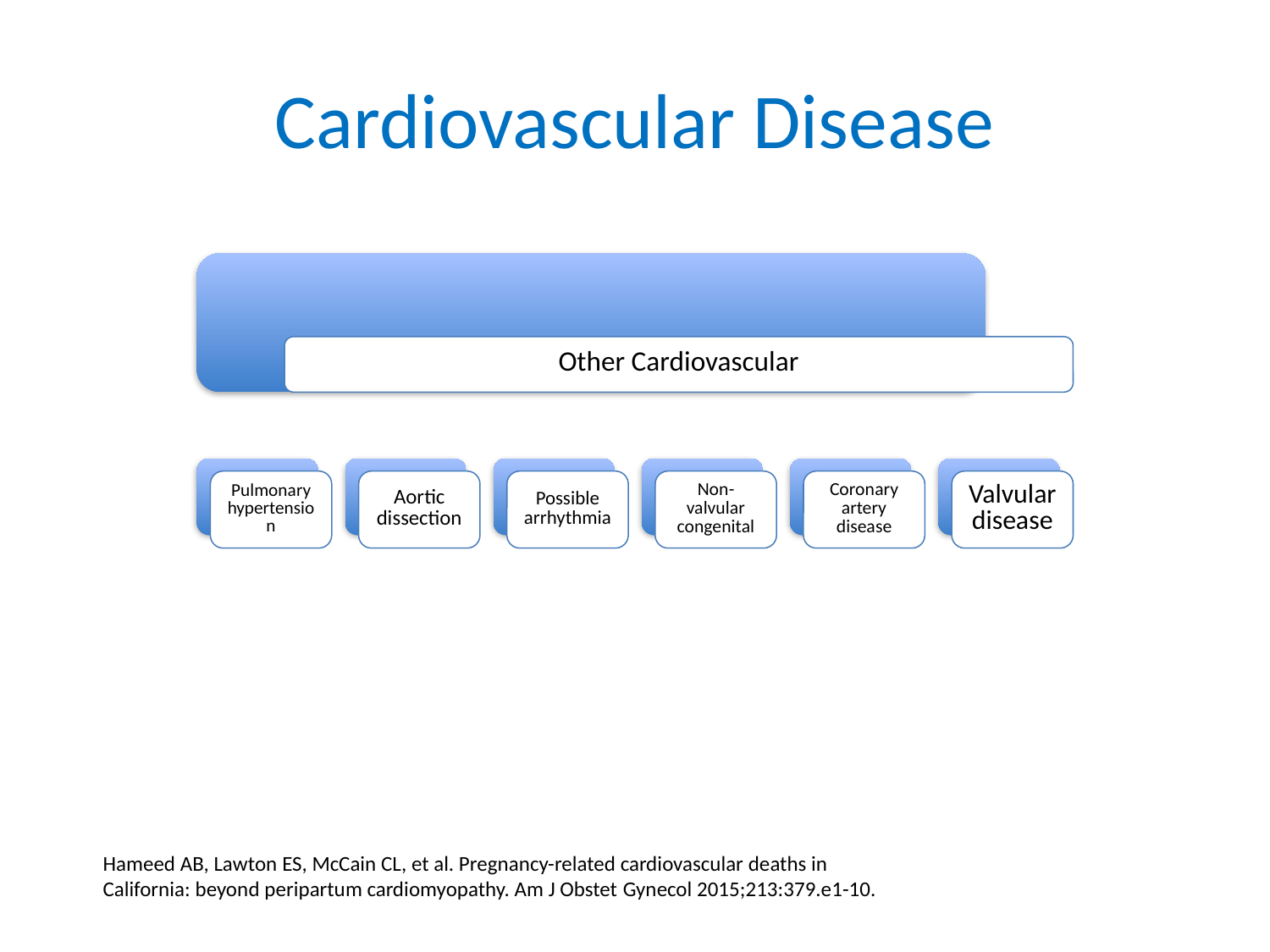

# Cardiovascular Disease
Other Cardiovascular
Pulmonary hypertension
Aortic dissection
Possible arrhythmia
Non-valvular congenital
Coronary artery disease
Valvular disease
Hameed AB, Lawton ES, McCain CL, et al. Pregnancy-related cardiovascular deaths in California: beyond peripartum cardiomyopathy. Am J Obstet Gynecol 2015;213:379.e1-10.